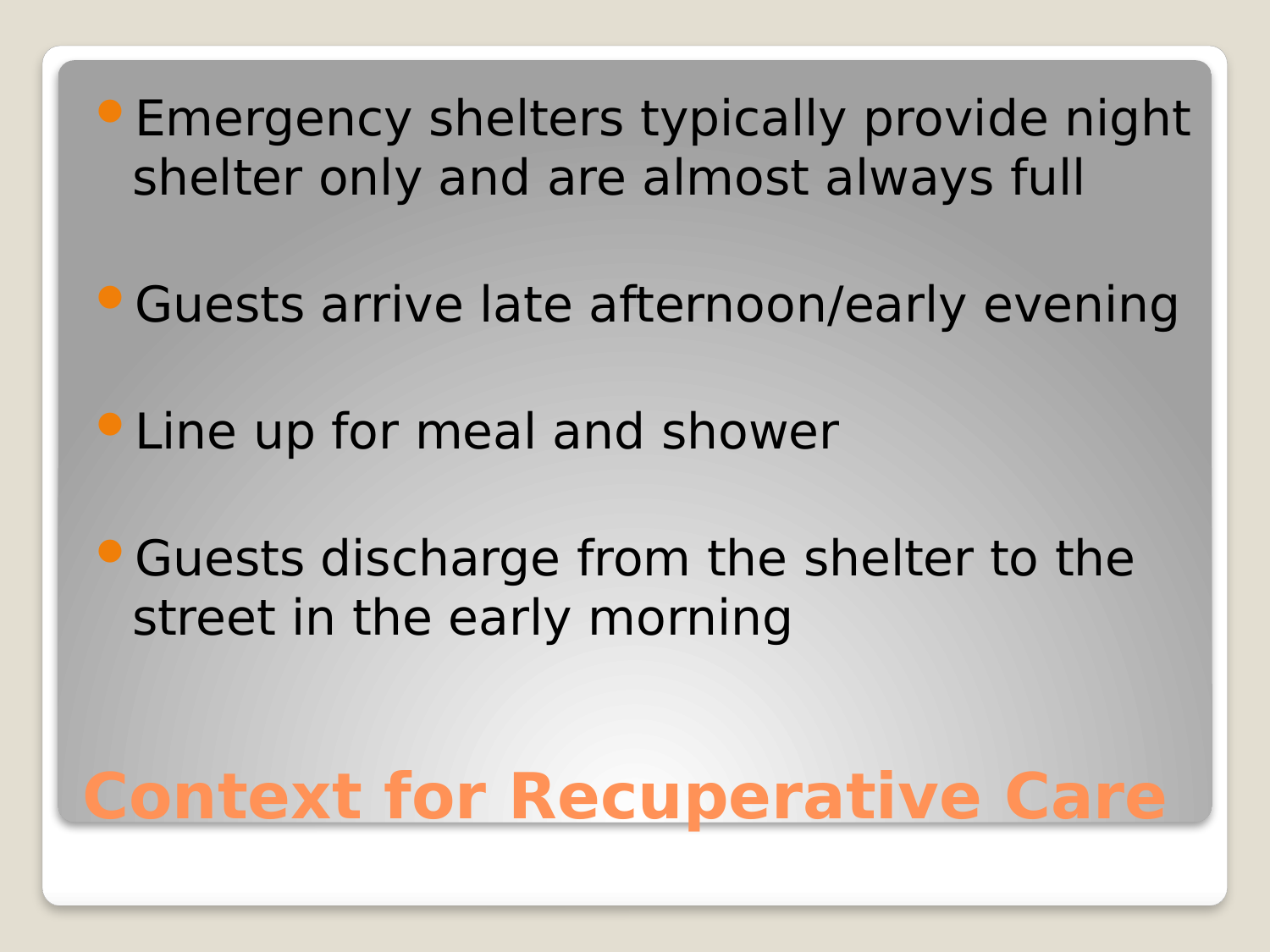

Emergency shelters typically provide night shelter only and are almost always full

Guests arrive late afternoon/early evening

Line up for meal and shower

Guests discharge from the shelter to the street in the early morning
# Context for Recuperative Care